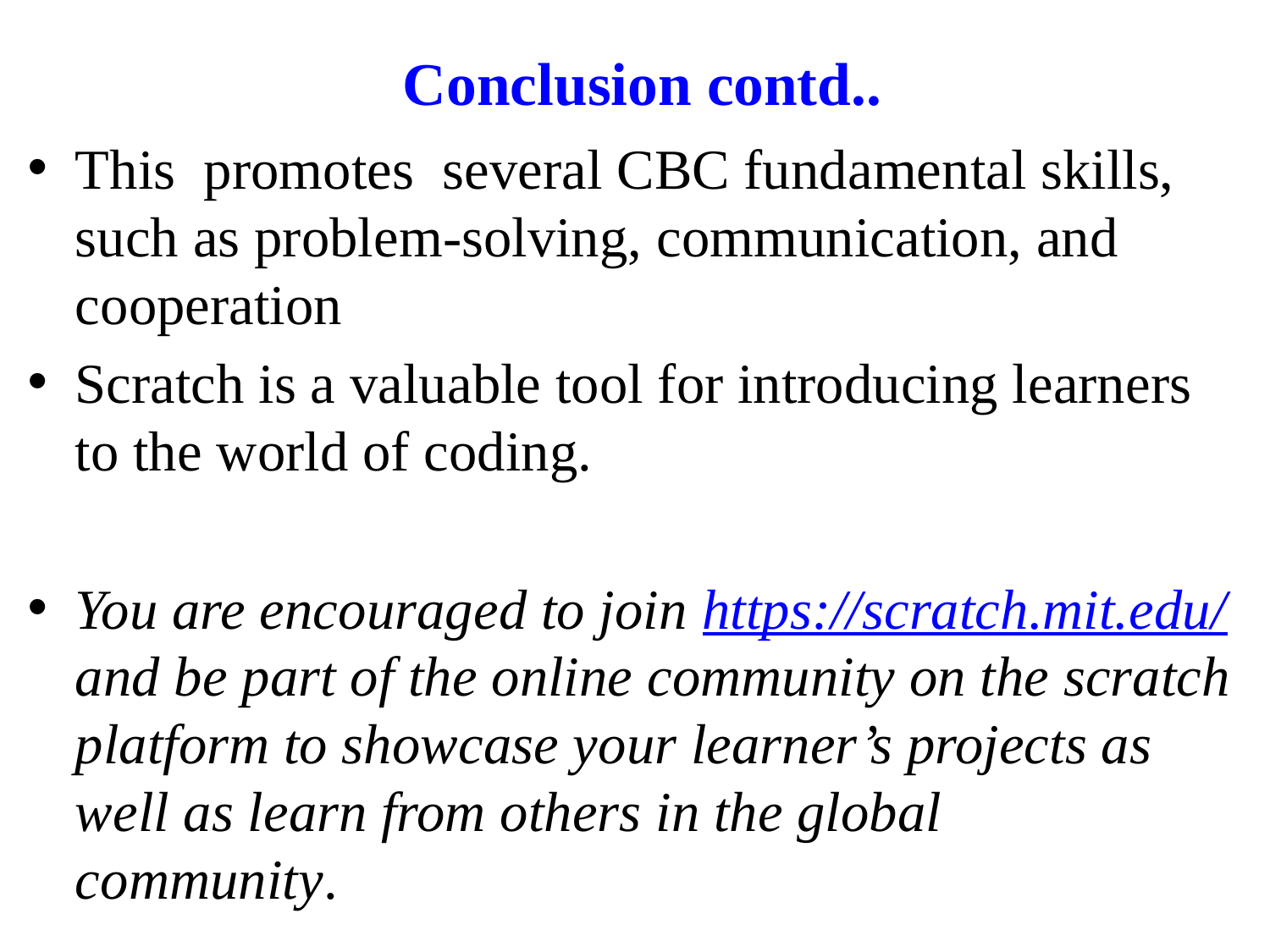

# Conclusion contd..
This  promotes  several CBC fundamental skills, such as problem-solving, communication, and cooperation
Scratch is a valuable tool for introducing learners to the world of coding.

You are encouraged to join https://scratch.mit.edu/ and be part of the online community on the scratch platform to showcase your learner’s projects as well as learn from others in the global community.